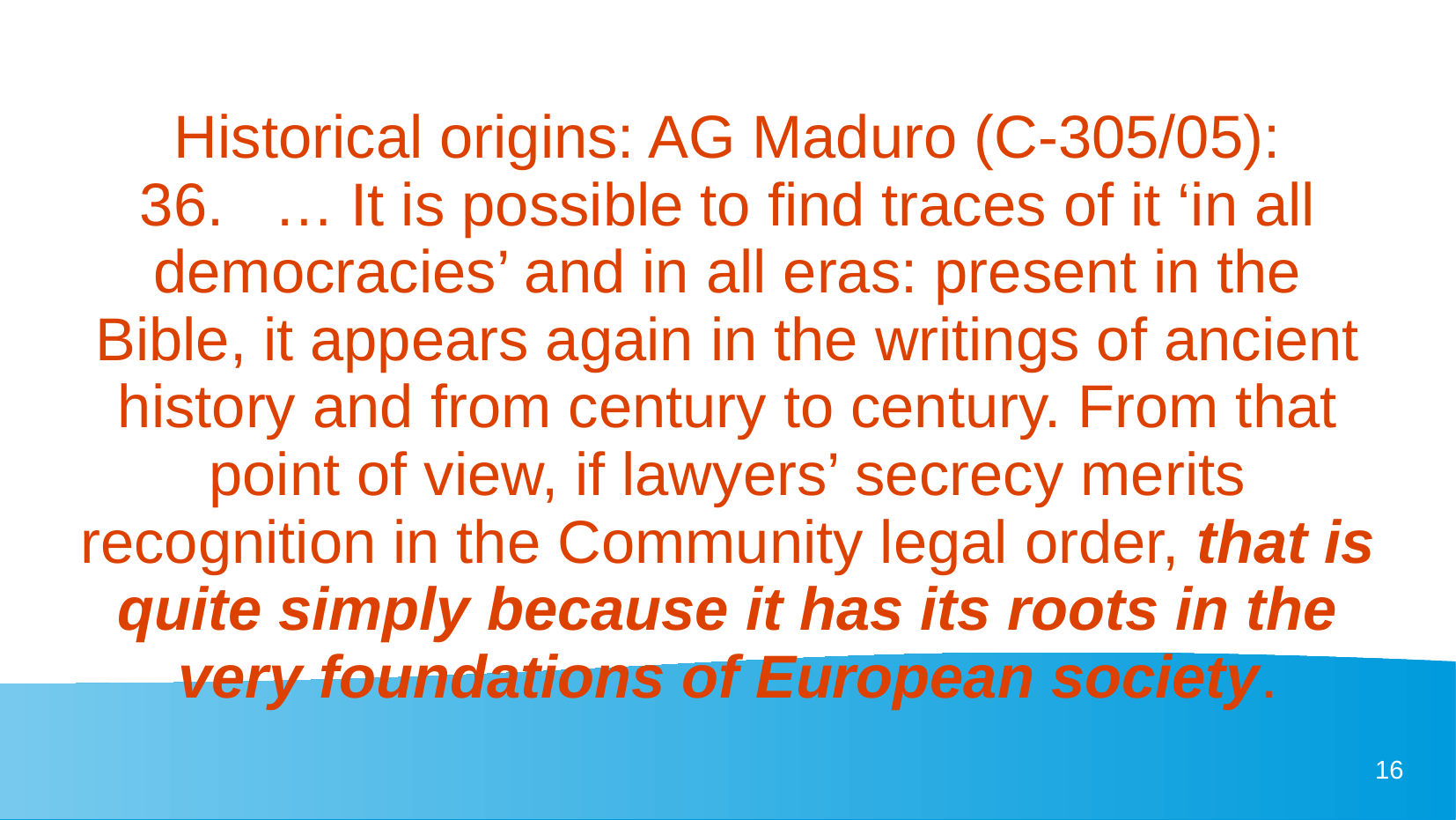

Historical origins: AG Maduro (C-305/05):
36.   … It is possible to find traces of it ‘in all democracies’ and in all eras: present in the Bible, it appears again in the writings of ancient history and from century to century. From that point of view, if lawyers’ secrecy merits recognition in the Community legal order, that is quite simply because it has its roots in the very foundations of European society.